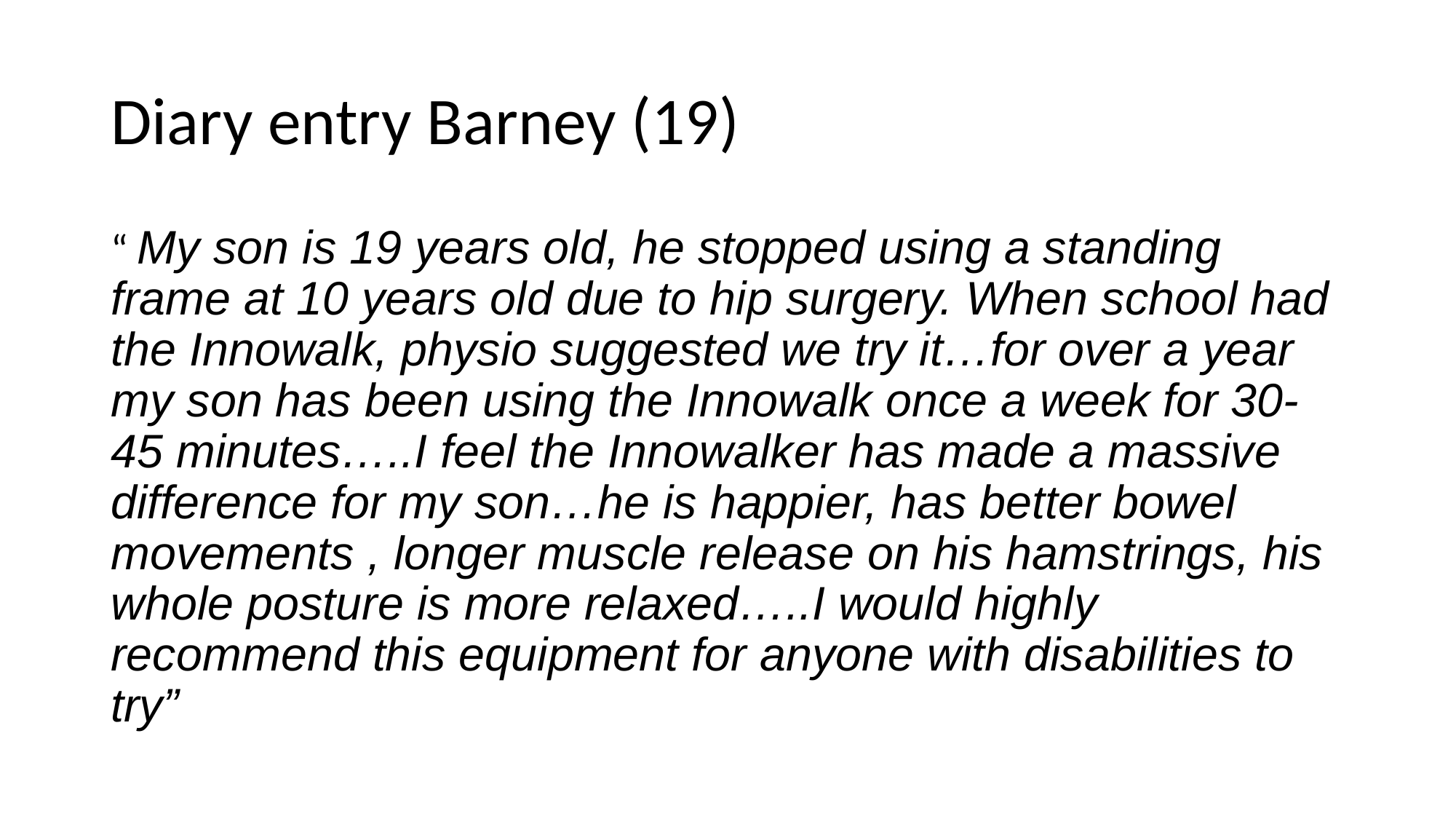

# Diary entry Barney (19)
“ My son is 19 years old, he stopped using a standing frame at 10 years old due to hip surgery. When school had the Innowalk, physio suggested we try it…for over a year my son has been using the Innowalk once a week for 30-45 minutes…..I feel the Innowalker has made a massive difference for my son…he is happier, has better bowel movements , longer muscle release on his hamstrings, his whole posture is more relaxed…..I would highly recommend this equipment for anyone with disabilities to try”